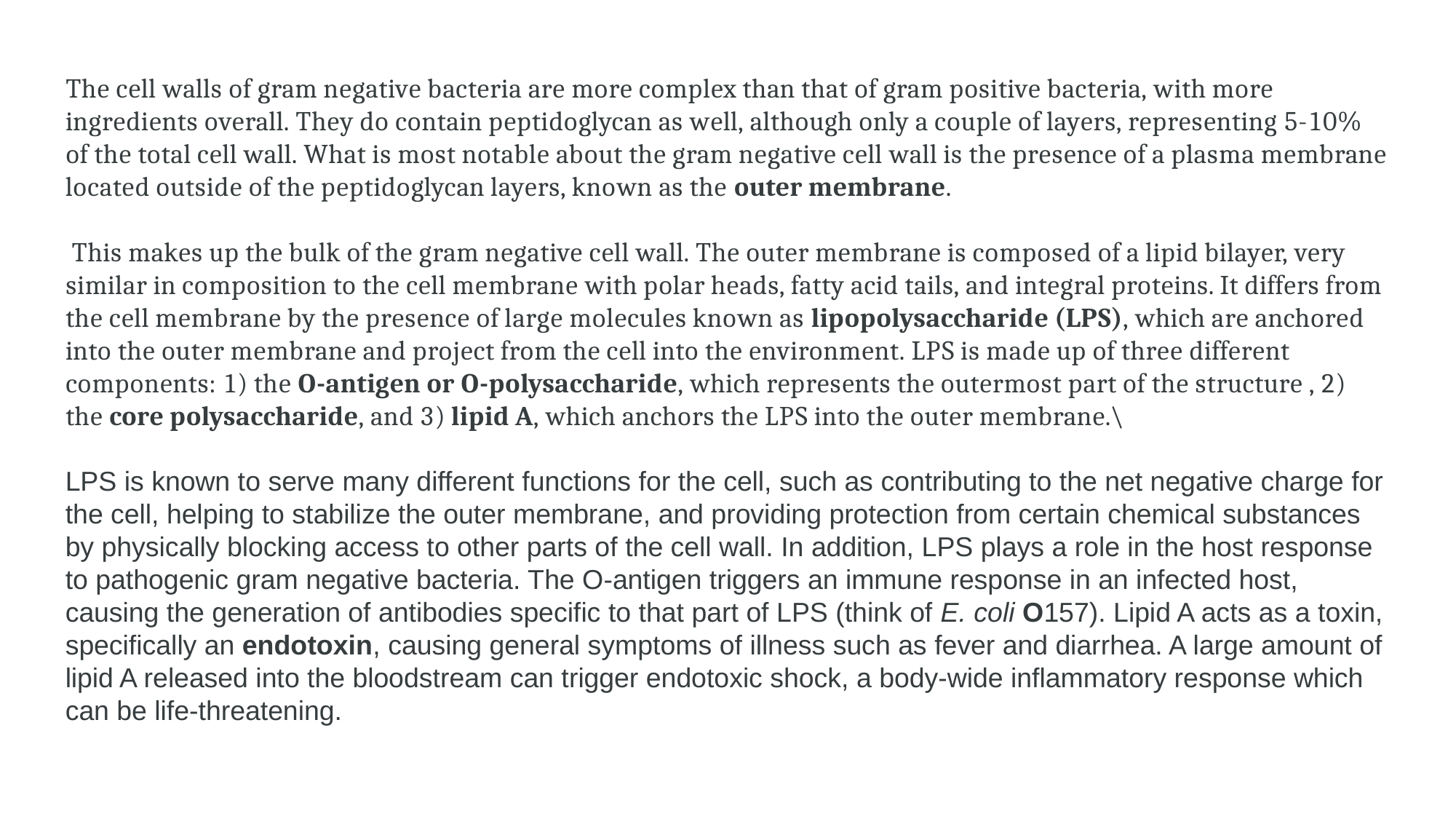

The cell walls of gram negative bacteria are more complex than that of gram positive bacteria, with more ingredients overall. They do contain peptidoglycan as well, although only a couple of layers, representing 5-10% of the total cell wall. What is most notable about the gram negative cell wall is the presence of a plasma membrane located outside of the peptidoglycan layers, known as the outer membrane.

 This makes up the bulk of the gram negative cell wall. The outer membrane is composed of a lipid bilayer, very similar in composition to the cell membrane with polar heads, fatty acid tails, and integral proteins. It differs from the cell membrane by the presence of large molecules known as lipopolysaccharide (LPS), which are anchored into the outer membrane and project from the cell into the environment. LPS is made up of three different components: 1) the O-antigen or O-polysaccharide, which represents the outermost part of the structure , 2) the core polysaccharide, and 3) lipid A, which anchors the LPS into the outer membrane.\

LPS is known to serve many different functions for the cell, such as contributing to the net negative charge for the cell, helping to stabilize the outer membrane, and providing protection from certain chemical substances by physically blocking access to other parts of the cell wall. In addition, LPS plays a role in the host response to pathogenic gram negative bacteria. The O-antigen triggers an immune response in an infected host, causing the generation of antibodies specific to that part of LPS (think of E. coli O157). Lipid A acts as a toxin, specifically an endotoxin, causing general symptoms of illness such as fever and diarrhea. A large amount of lipid A released into the bloodstream can trigger endotoxic shock, a body-wide inflammatory response which can be life-threatening.